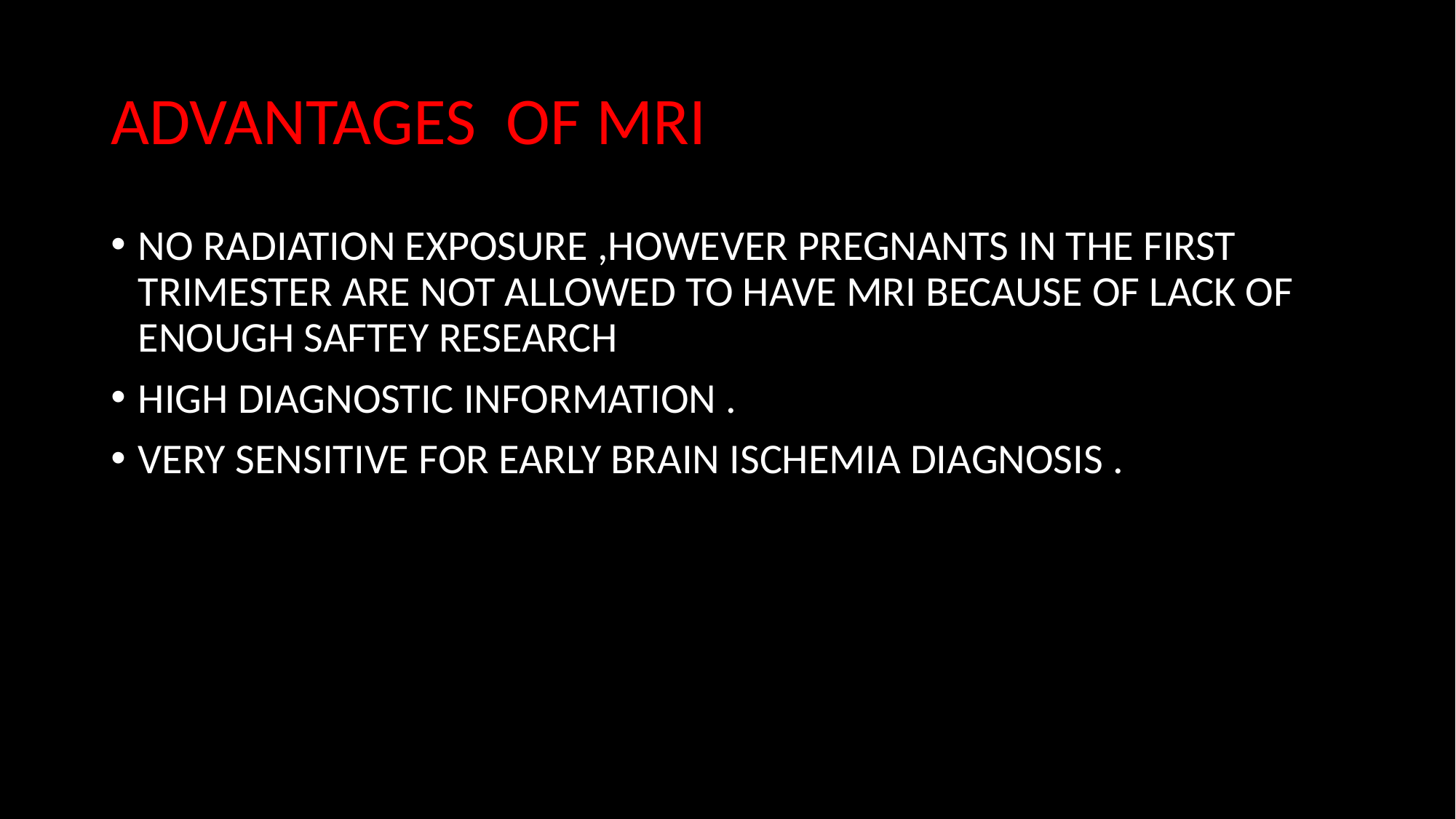

# ADVANTAGES  OF MRI
NO RADIATION EXPOSURE ,HOWEVER PREGNANTS IN THE FIRST TRIMESTER ARE NOT ALLOWED TO HAVE MRI BECAUSE OF LACK OF ENOUGH SAFTEY RESEARCH
HIGH DIAGNOSTIC INFORMATION .
VERY SENSITIVE FOR EARLY BRAIN ISCHEMIA DIAGNOSIS .